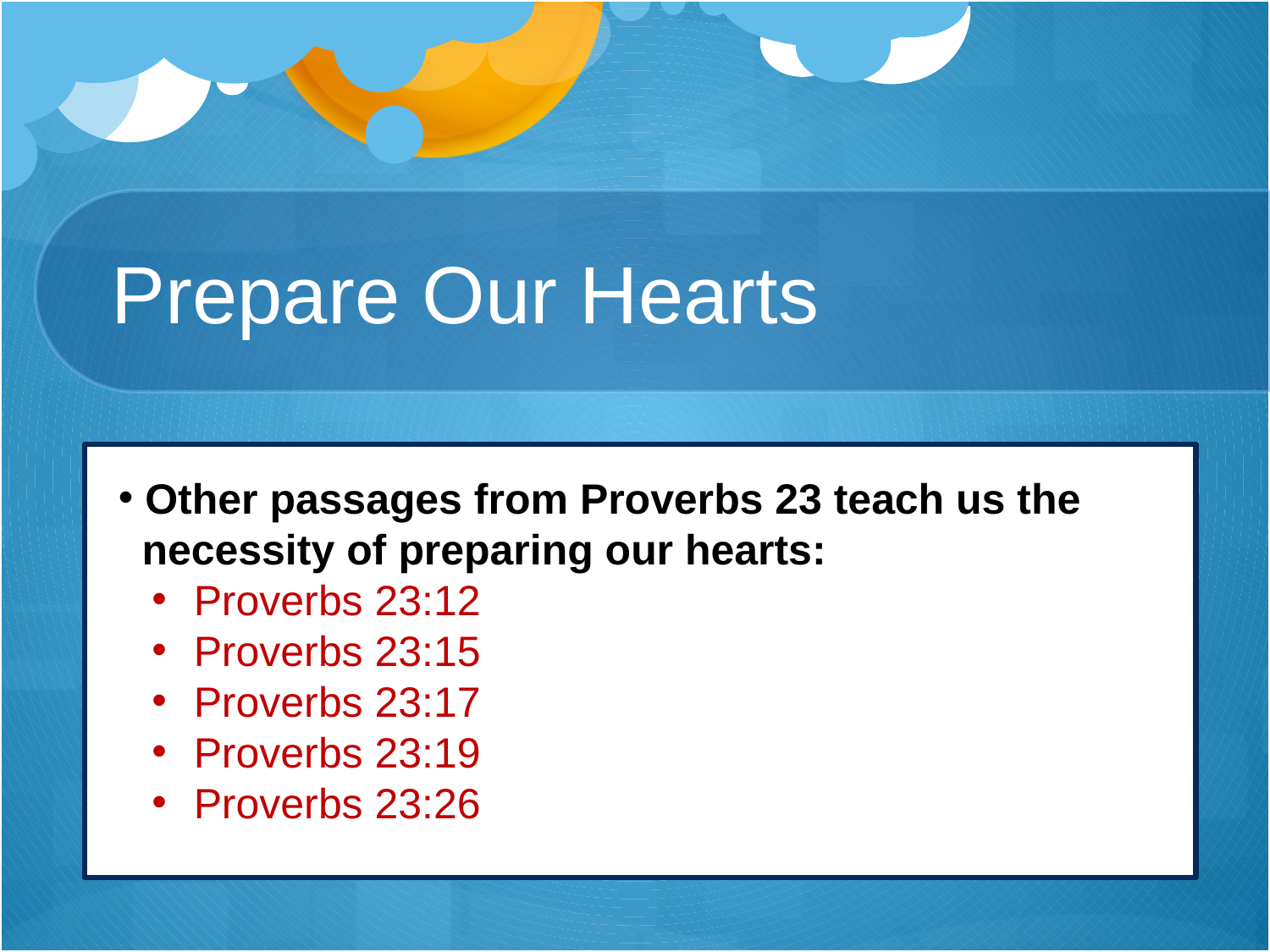

# Prepare Our Hearts

 Other passages from Proverbs 23 teach us the
  necessity of preparing our hearts:
 Proverbs 23:12
 Proverbs 23:15
 Proverbs 23:17
 Proverbs 23:19
 Proverbs 23:26